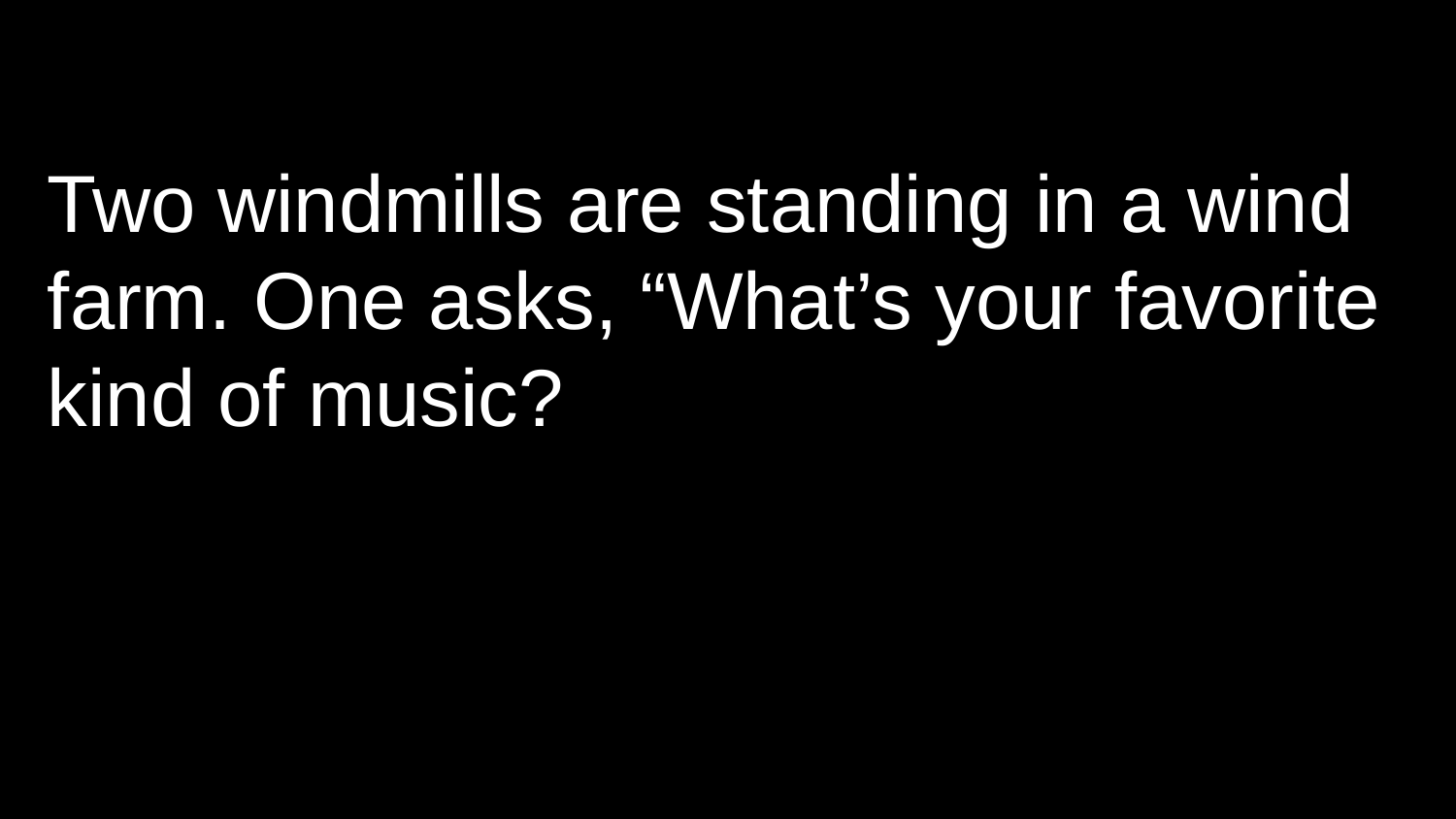

Two windmills are standing in a wind farm. One asks, “What’s your favorite kind of music?